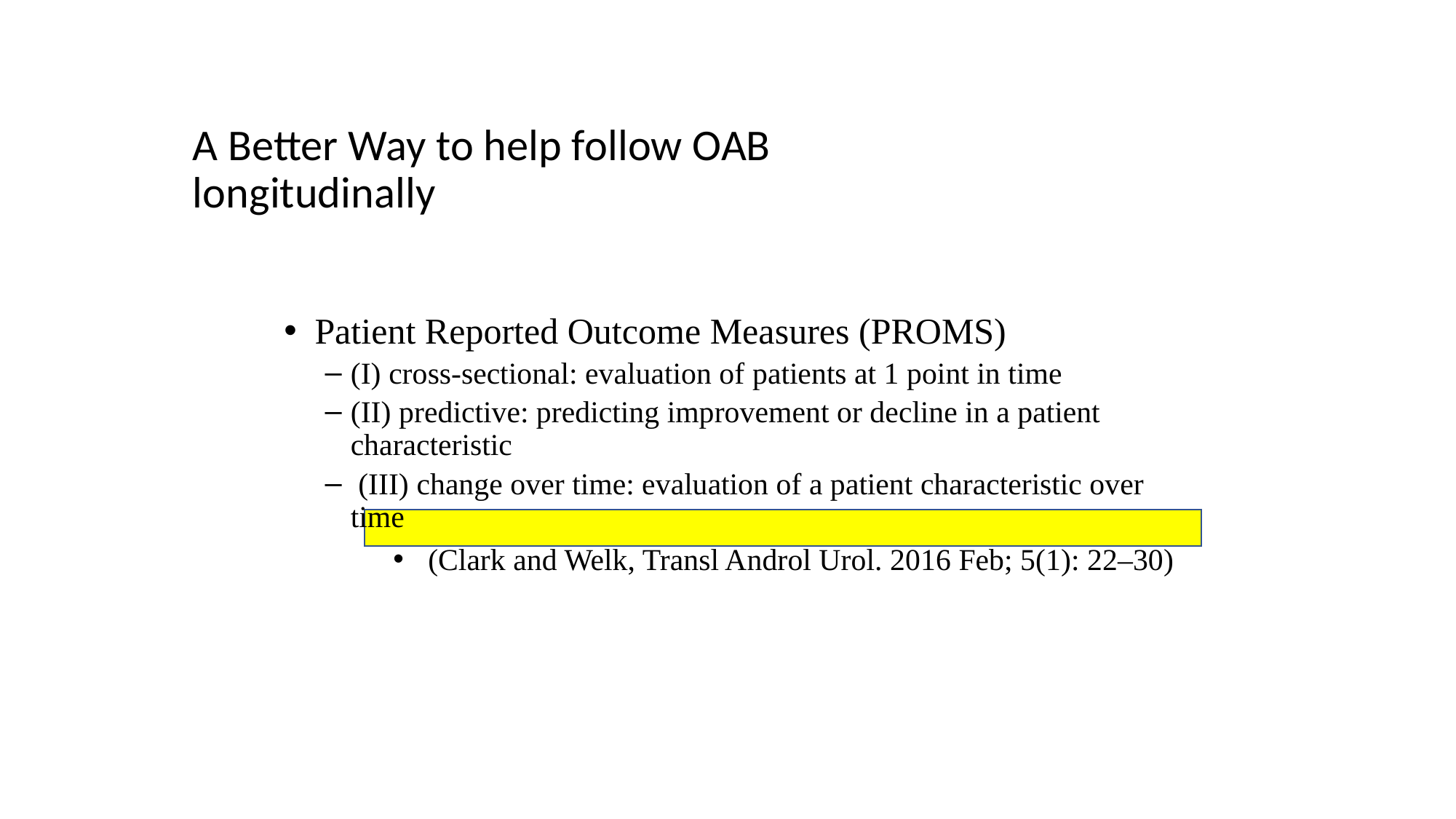

A Better Way to help follow OAB longitudinally

Patient Reported Outcome Measures (PROMS)
(I) cross-sectional: evaluation of patients at 1 point in time
(II) predictive: predicting improvement or decline in a patient characteristic
 (III) change over time: evaluation of a patient characteristic over time
 (Clark and Welk, Transl Androl Urol. 2016 Feb; 5(1): 22–30)